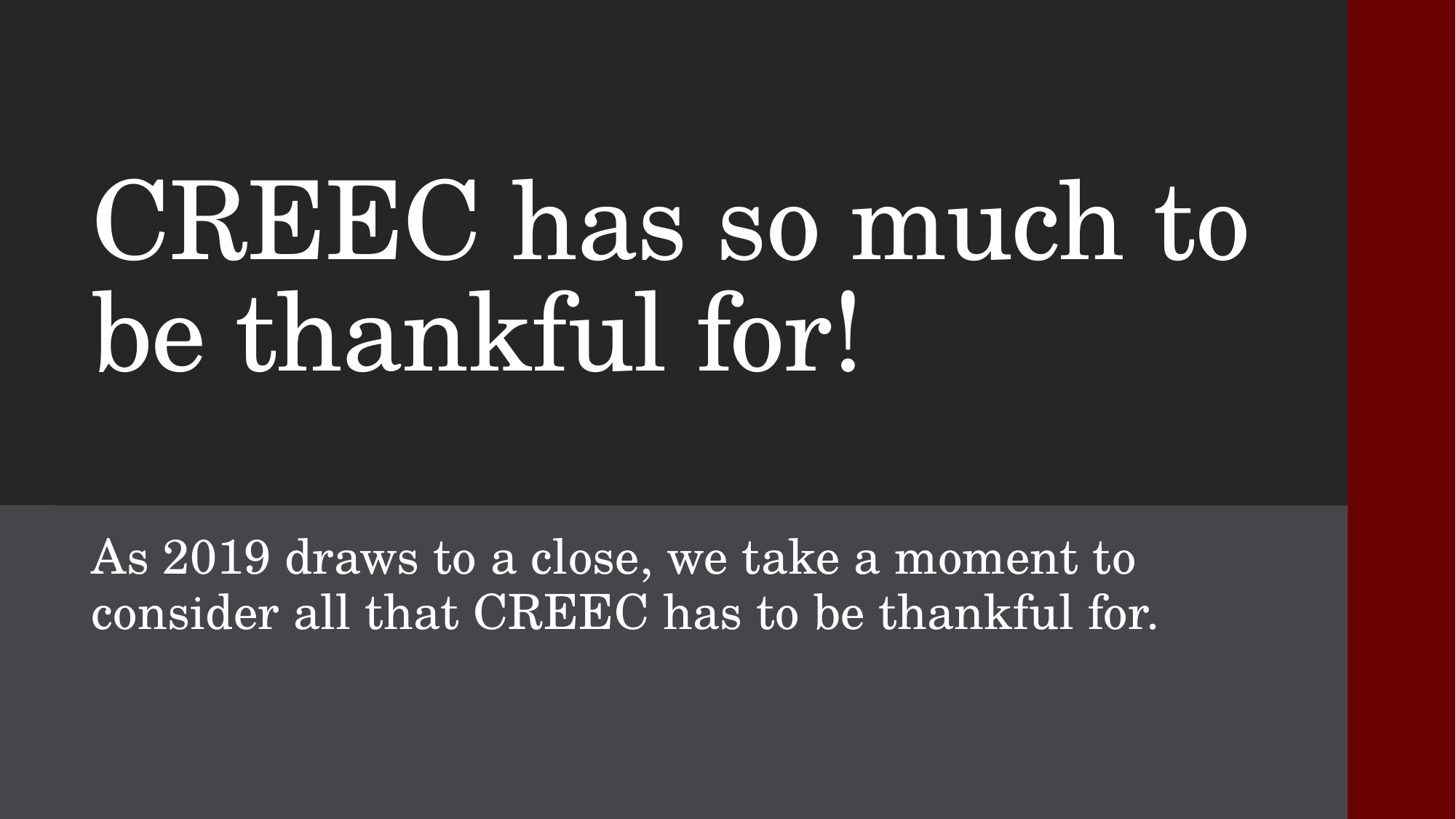

# CREEC has so much to be thankful for!

As 2019 draws to a close, we take a moment to consider all that CREEC has to be thankful for.